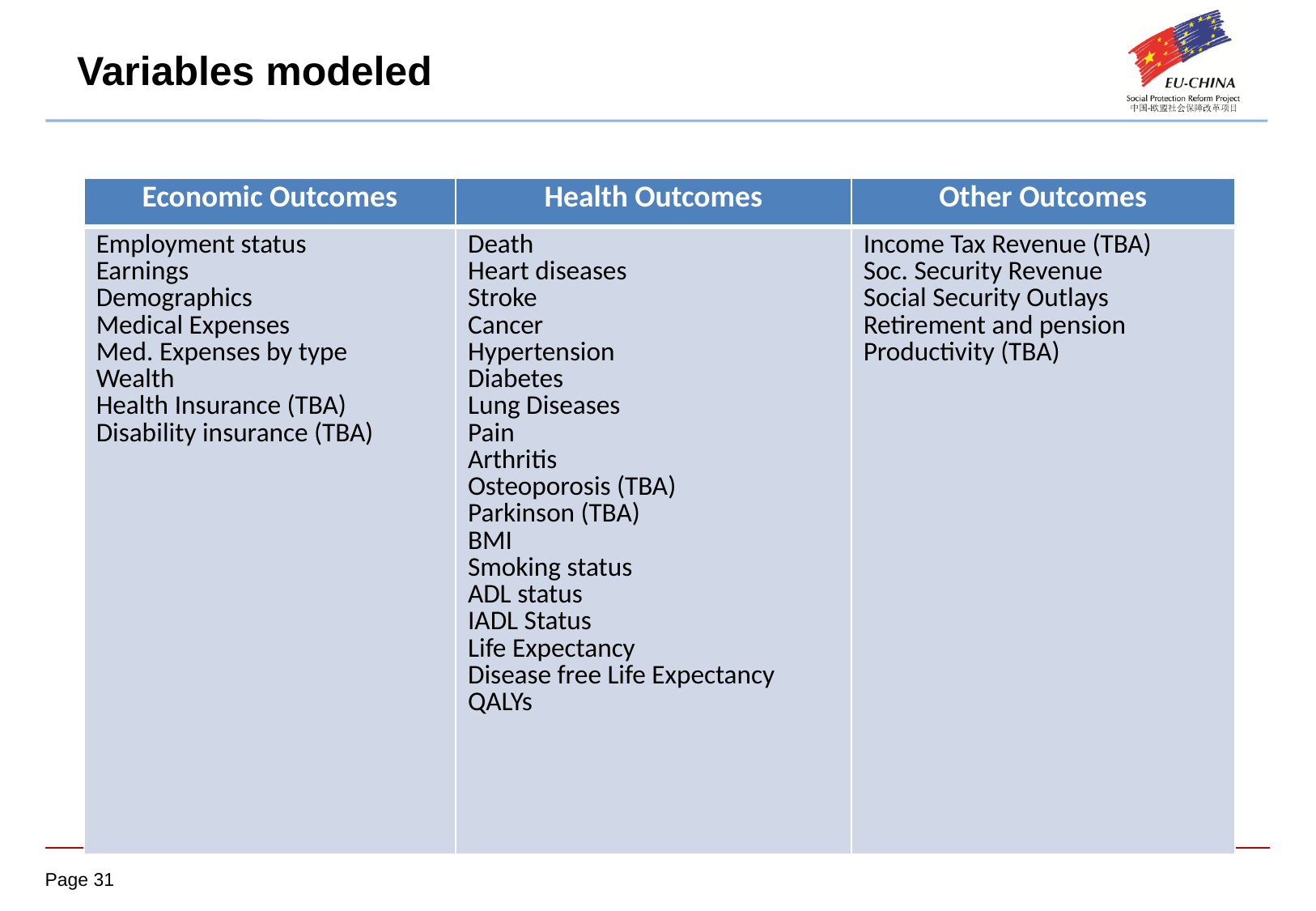

# Variables modeled
| Economic Outcomes | Health Outcomes | Other Outcomes |
| --- | --- | --- |
| Employment status Earnings Demographics Medical Expenses Med. Expenses by type Wealth Health Insurance (TBA) Disability insurance (TBA) | Death Heart diseases Stroke Cancer Hypertension Diabetes Lung Diseases Pain Arthritis Osteoporosis (TBA) Parkinson (TBA) BMI Smoking status ADL status IADL Status Life Expectancy Disease free Life Expectancy QALYs | Income Tax Revenue (TBA) Soc. Security Revenue Social Security Outlays Retirement and pension Productivity (TBA) |